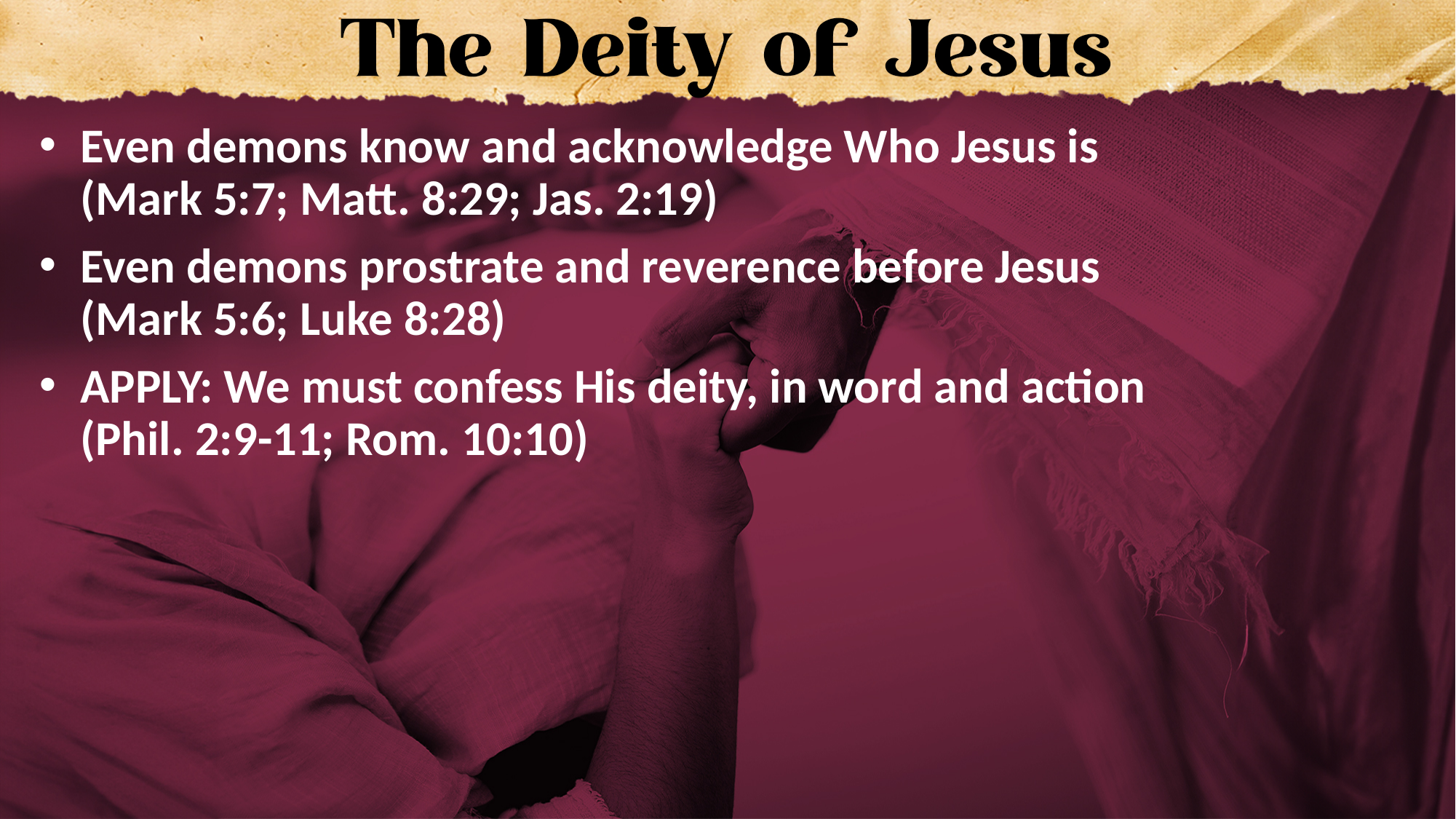

Even demons know and acknowledge Who Jesus is
(Mark 5:7; Matt. 8:29; Jas. 2:19)
Even demons prostrate and reverence before Jesus
(Mark 5:6; Luke 8:28)
APPLY: We must confess His deity, in word and action
(Phil. 2:9-11; Rom. 10:10)